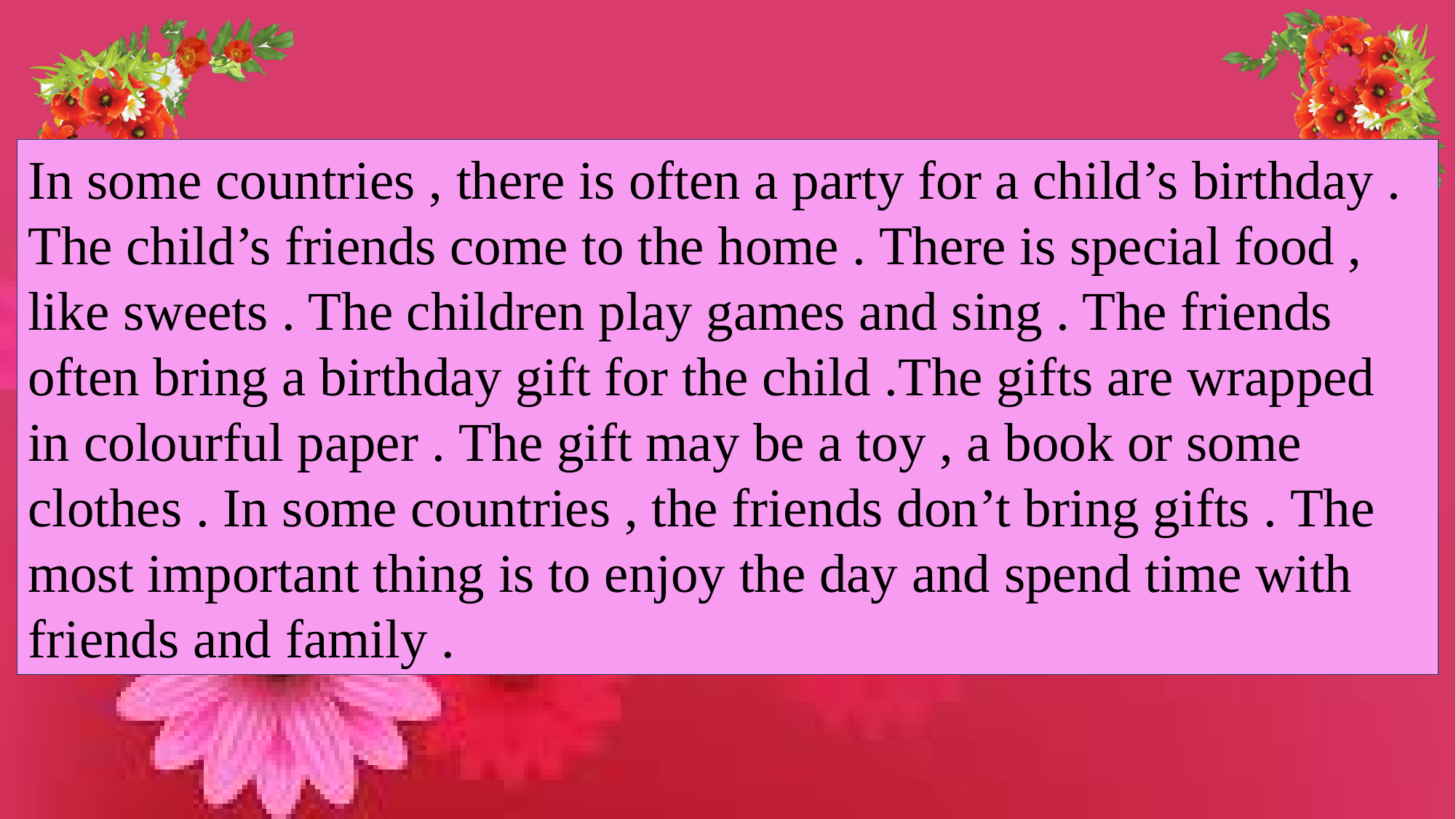

In some countries , there is often a party for a child’s birthday . The child’s friends come to the home . There is special food , like sweets . The children play games and sing . The friends often bring a birthday gift for the child .The gifts are wrapped in colourful paper . The gift may be a toy , a book or some clothes . In some countries , the friends don’t bring gifts . The most important thing is to enjoy the day and spend time with friends and family .